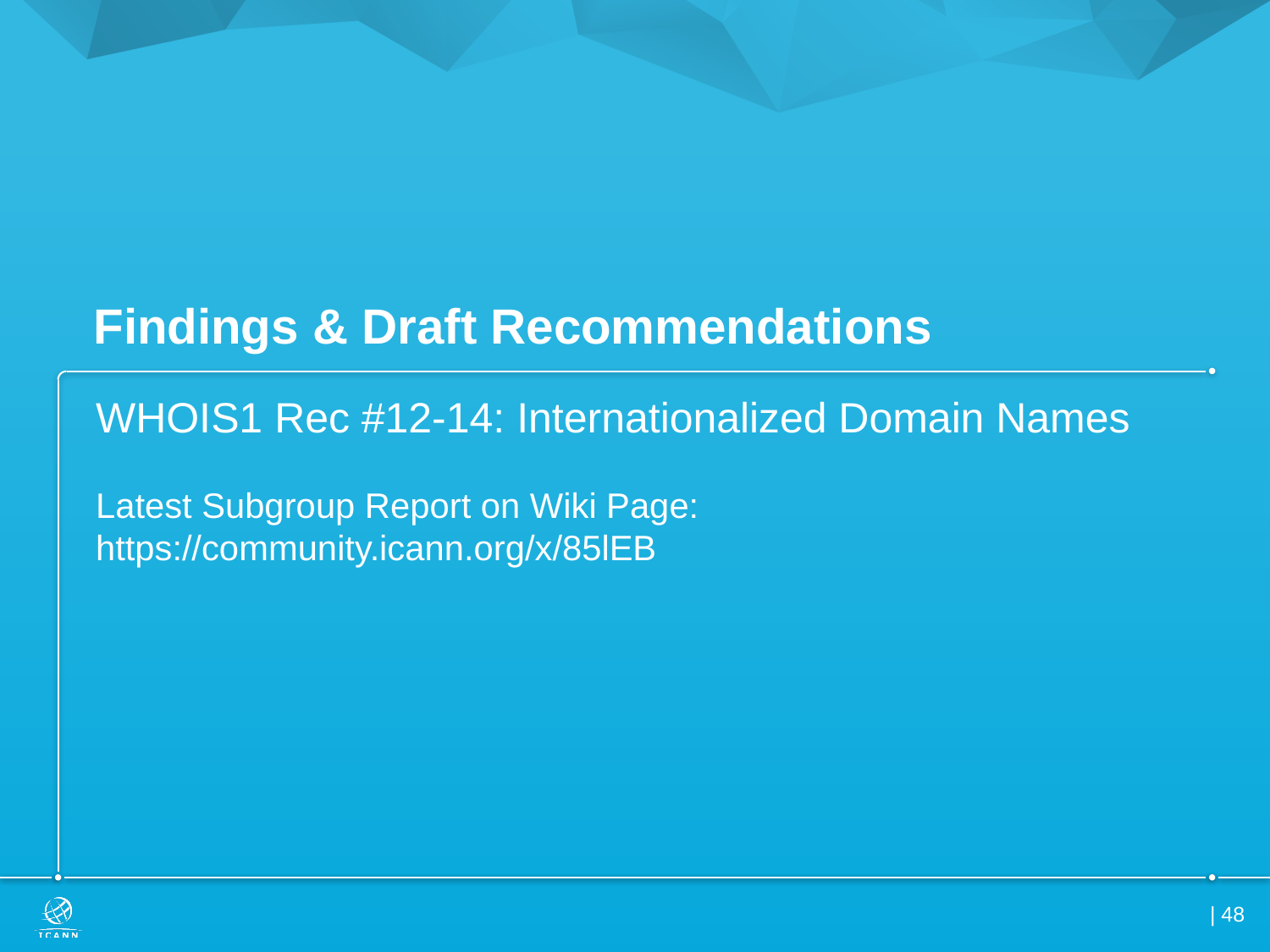

# Findings & Draft Recommendations
WHOIS1 Rec #12-14: Internationalized Domain Names

Latest Subgroup Report on Wiki Page:
https://community.icann.org/x/85lEB